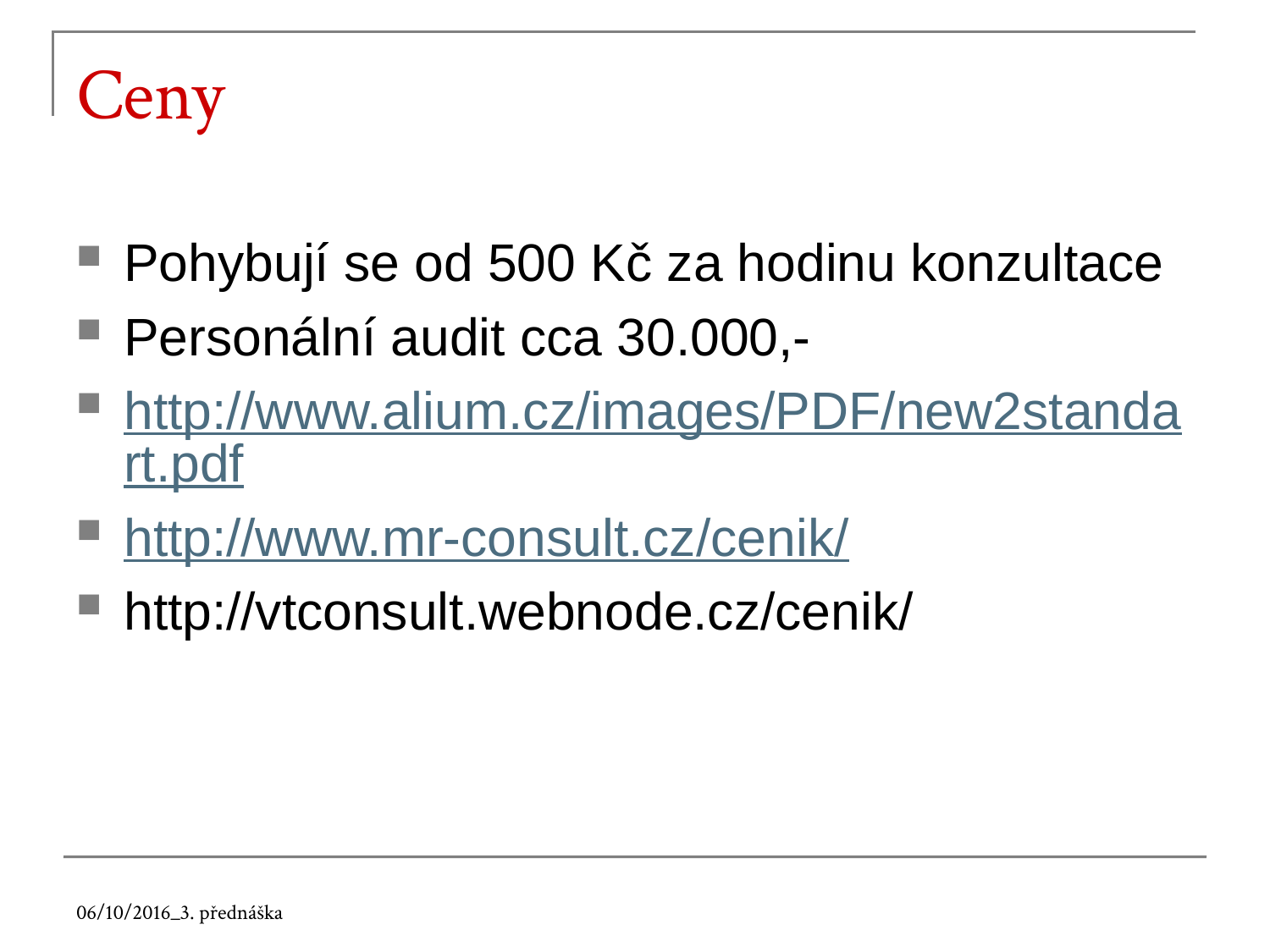

# Ceny
Pohybují se od 500 Kč za hodinu konzultace
Personální audit cca 30.000,-
http://www.alium.cz/images/PDF/new2standart.pdf
http://www.mr-consult.cz/cenik/
http://vtconsult.webnode.cz/cenik/

06/10/2016_3. přednáška